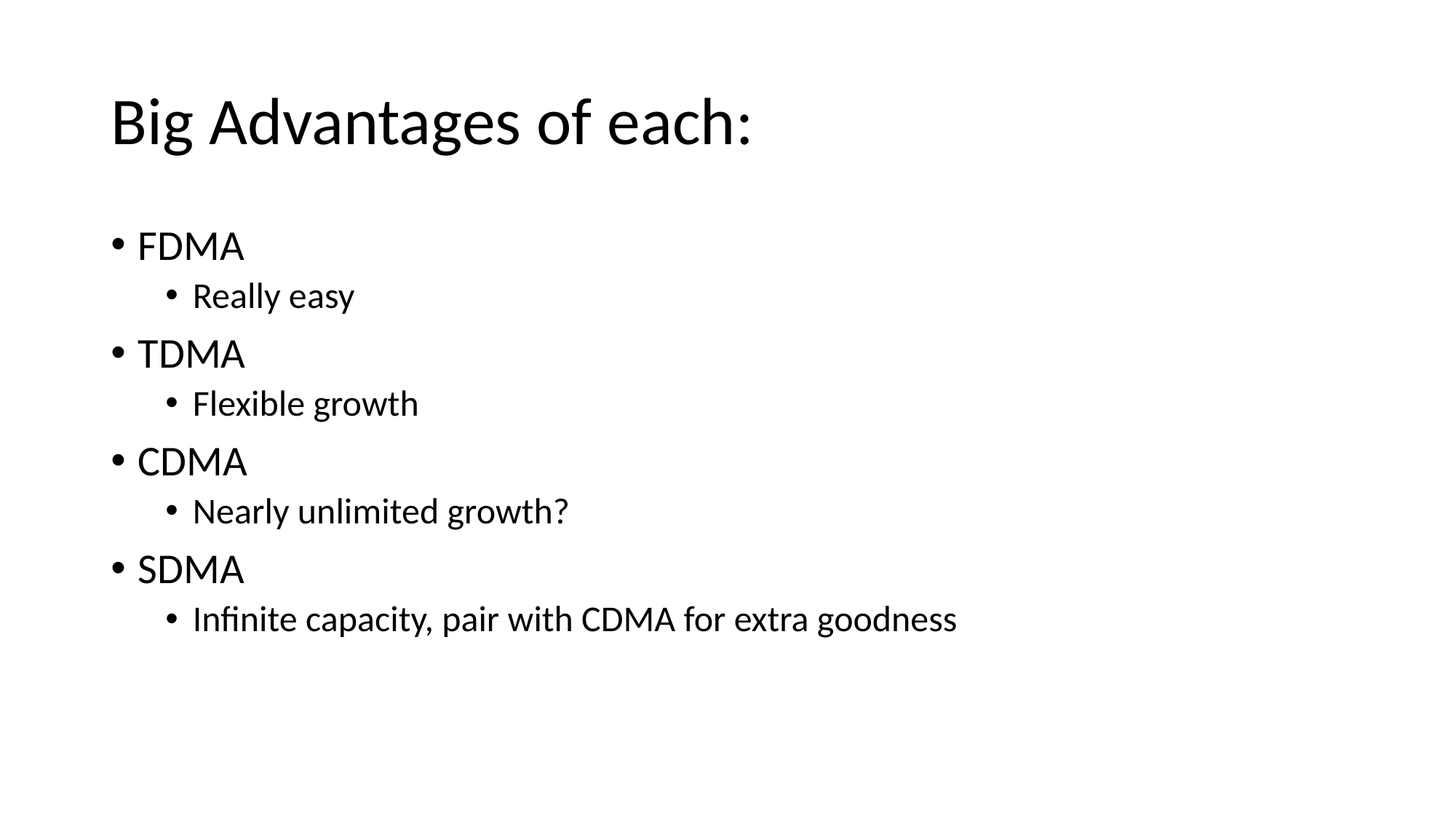

# Big Advantages of each:
FDMA
Really easy
TDMA
Flexible growth
CDMA
Nearly unlimited growth?
SDMA
Infinite capacity, pair with CDMA for extra goodness